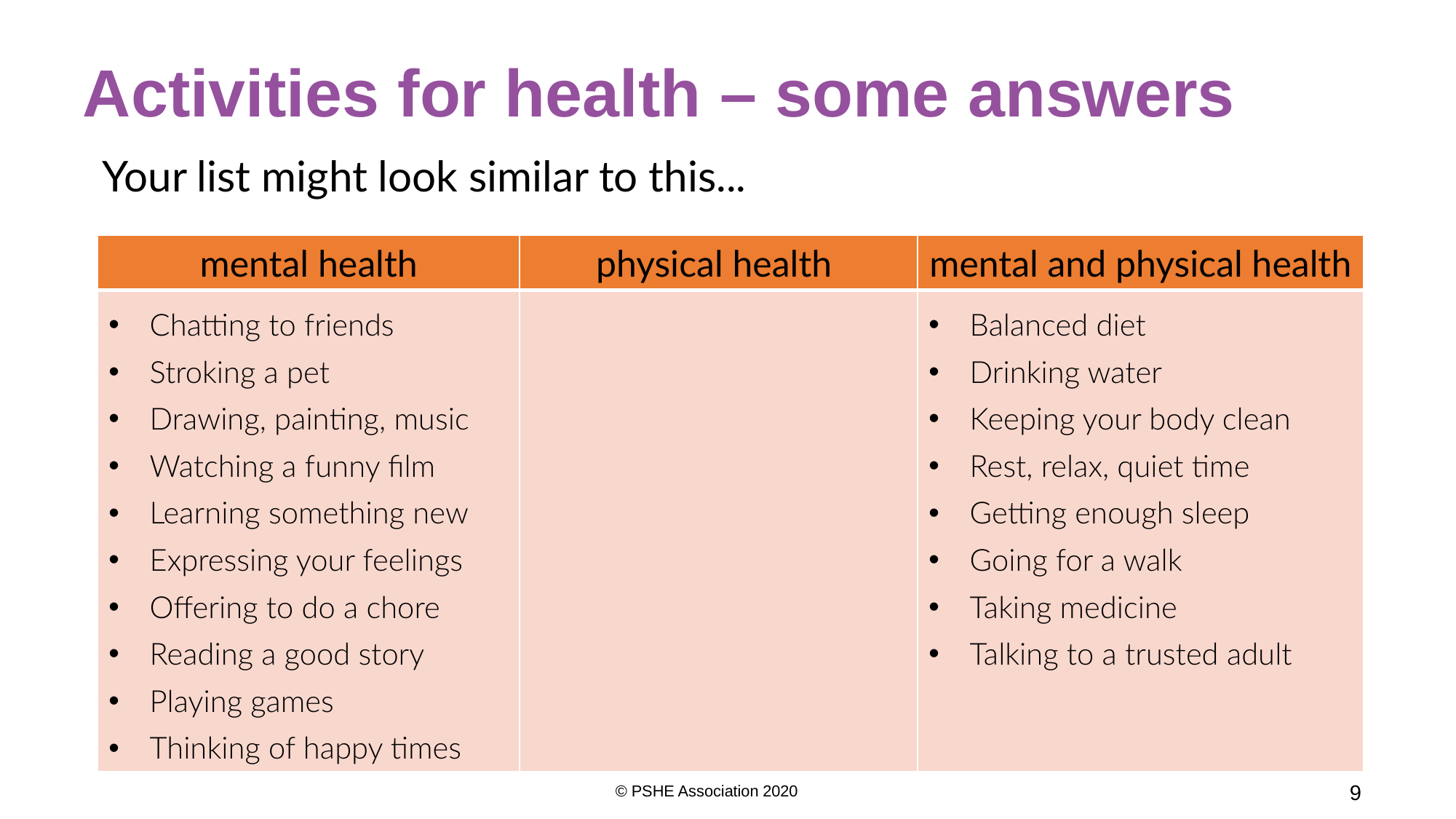

Activities for health – some answers
Your list might look similar to this...
| mental health | physical health | mental and physical health |
| --- | --- | --- |
| Chatting to friends Stroking a pet Drawing, painting, music Watching a funny film Learning something new Expressing your feelings Offering to do a chore Reading a good story Playing games Thinking of happy times |  | Balanced diet Drinking water Keeping your body clean Rest, relax, quiet time Getting enough sleep Going for a walk Taking medicine Talking to a trusted adult |
© PSHE Association 2020
9